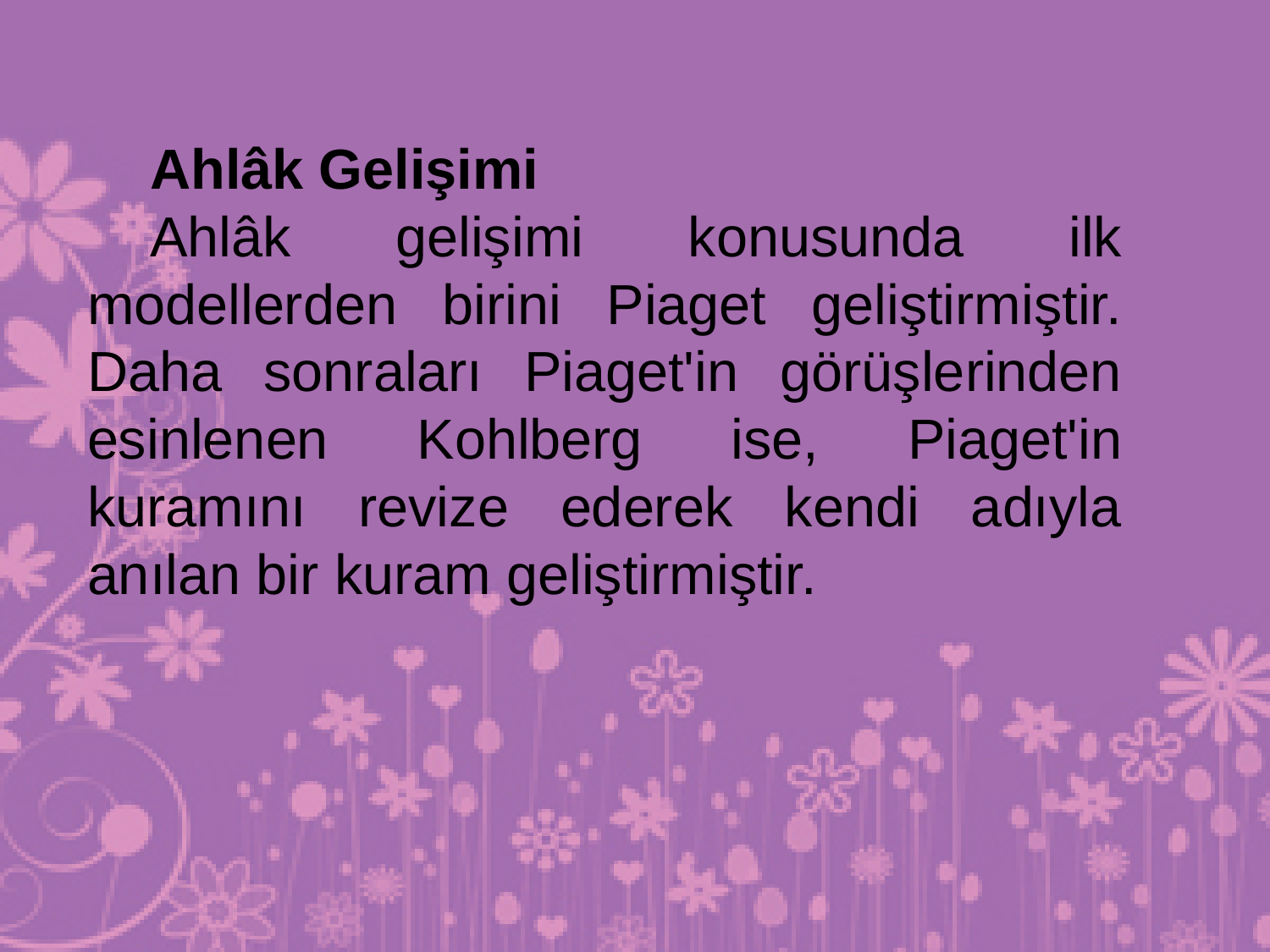

Ahlâk Gelişimi
Ahlâk gelişimi konusunda ilk modellerden birini Piaget geliştirmiştir. Daha sonraları Piaget'in görüşlerinden esinlenen Kohlberg ise, Piaget'in kuramını revize ederek kendi adıyla anılan bir kuram geliştirmiştir.